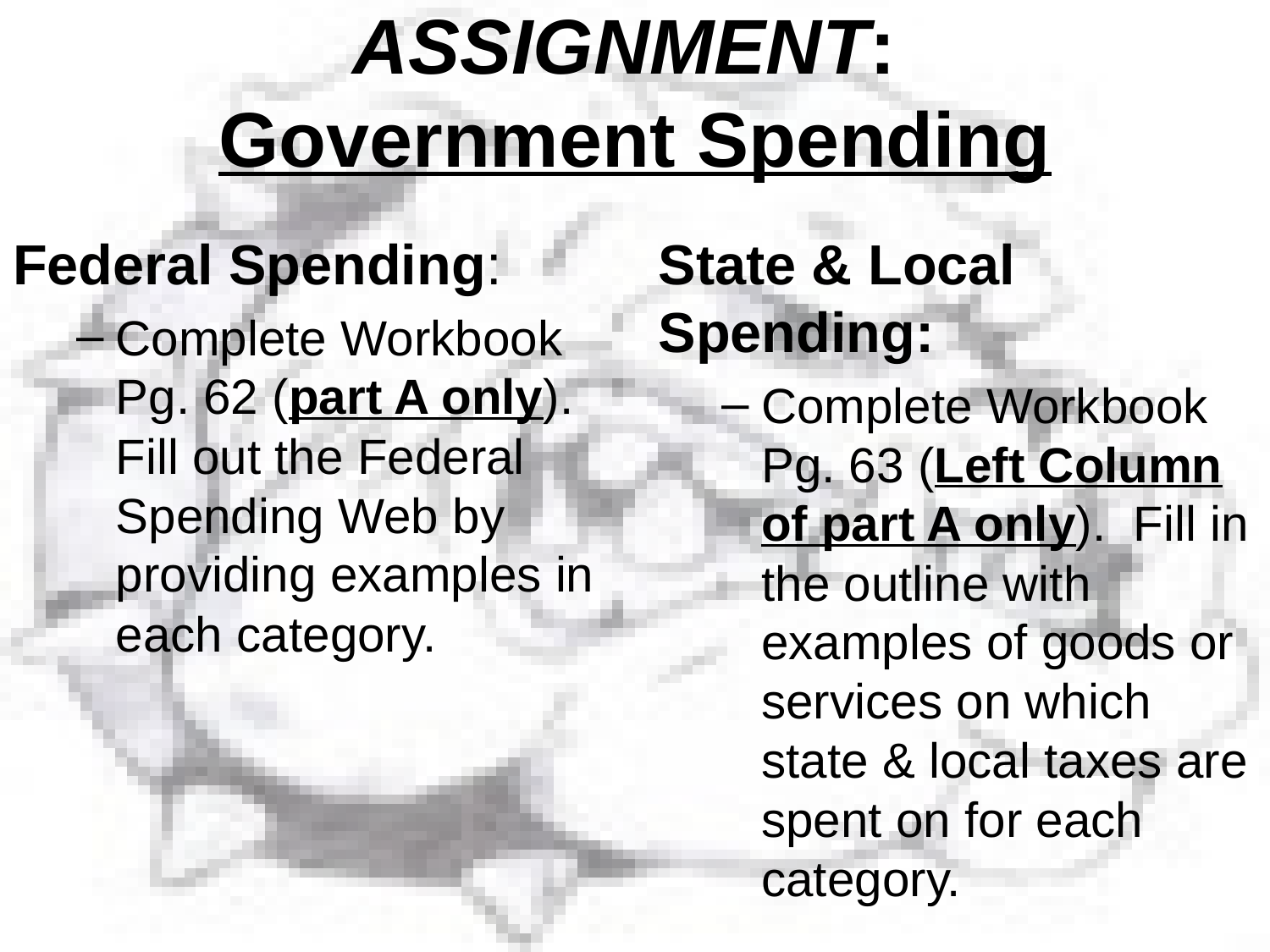

# ASSIGNMENT: Government Spending
Federal Spending:
Complete Workbook Pg. 62 (part A only).  Fill out the Federal Spending Web by providing examples in each category.
State & Local Spending:
Complete Workbook Pg. 63 (Left Column of part A only).  Fill in the outline with examples of goods or services on which state & local taxes are spent on for each category.